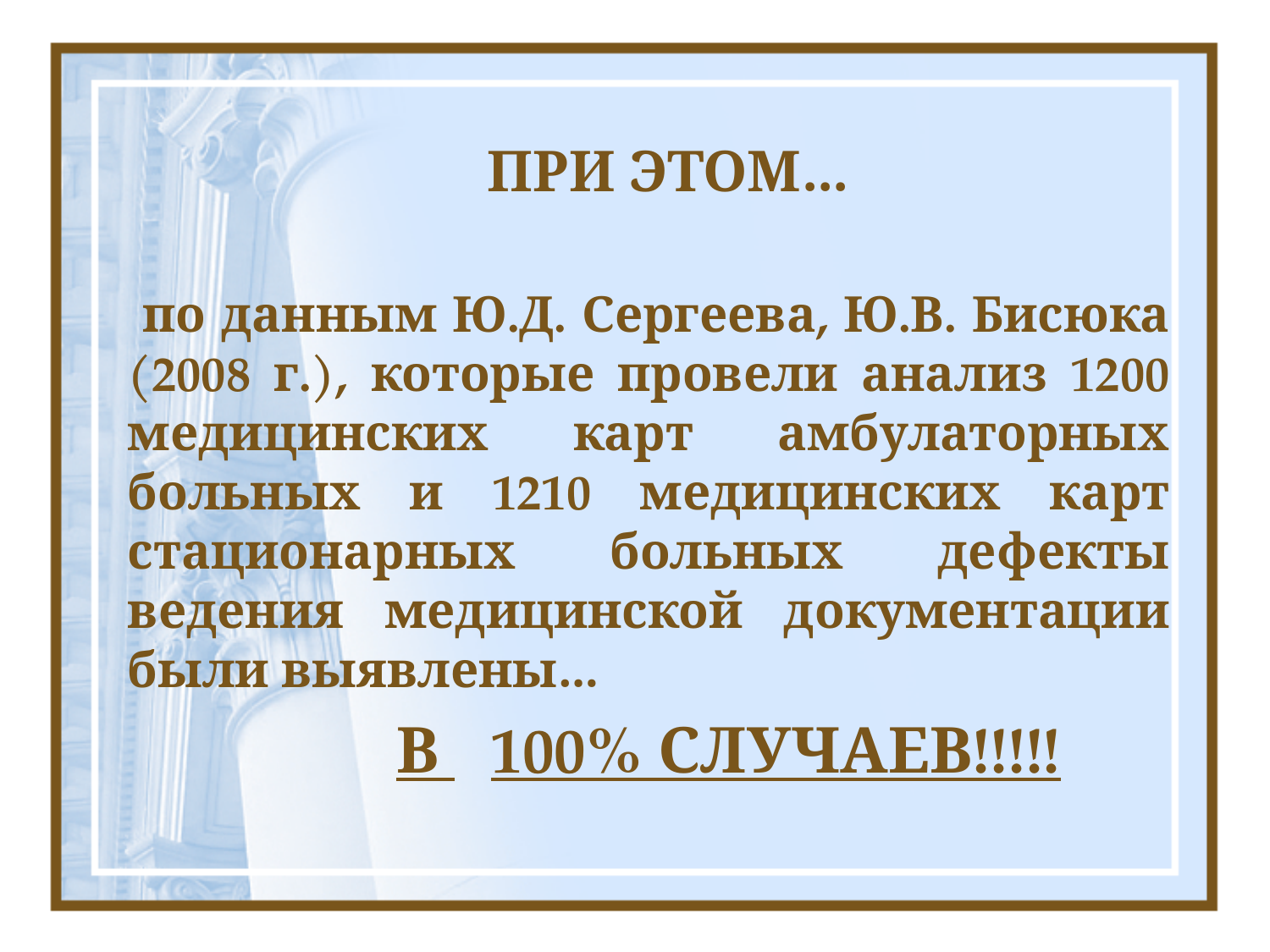

# ПРИ ЭТОМ…
 по данным Ю.Д. Сергеева, Ю.В. Бисюка (2008 г.), которые провели анализ 1200 медицинских карт амбулаторных больных и 1210 медицинских карт стационарных больных дефекты ведения медицинской документации были выявлены…
             В 	100% СЛУЧАЕВ!!!!!